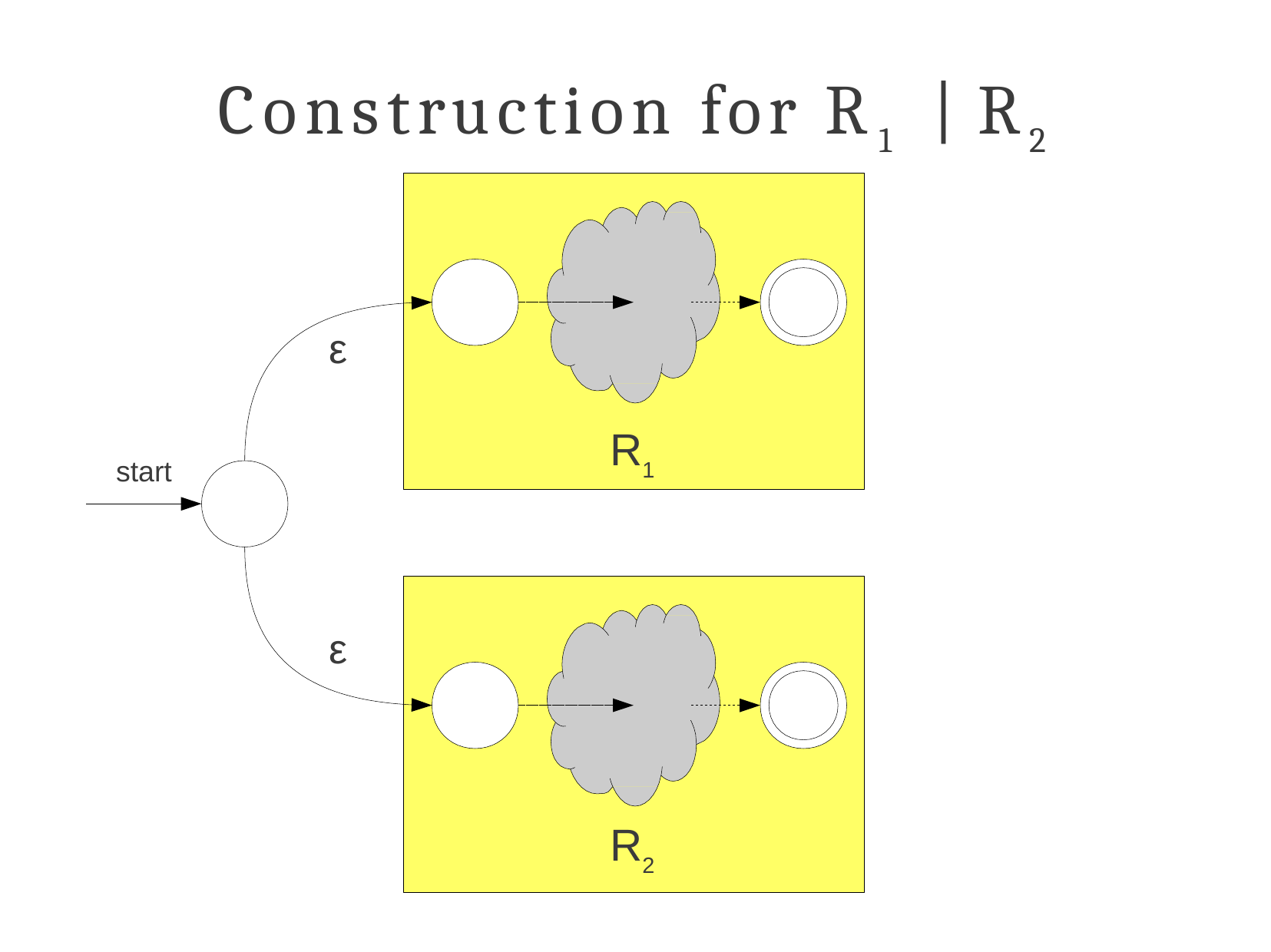

# Construction for R1	| R2

ε

R1
start

ε

R2